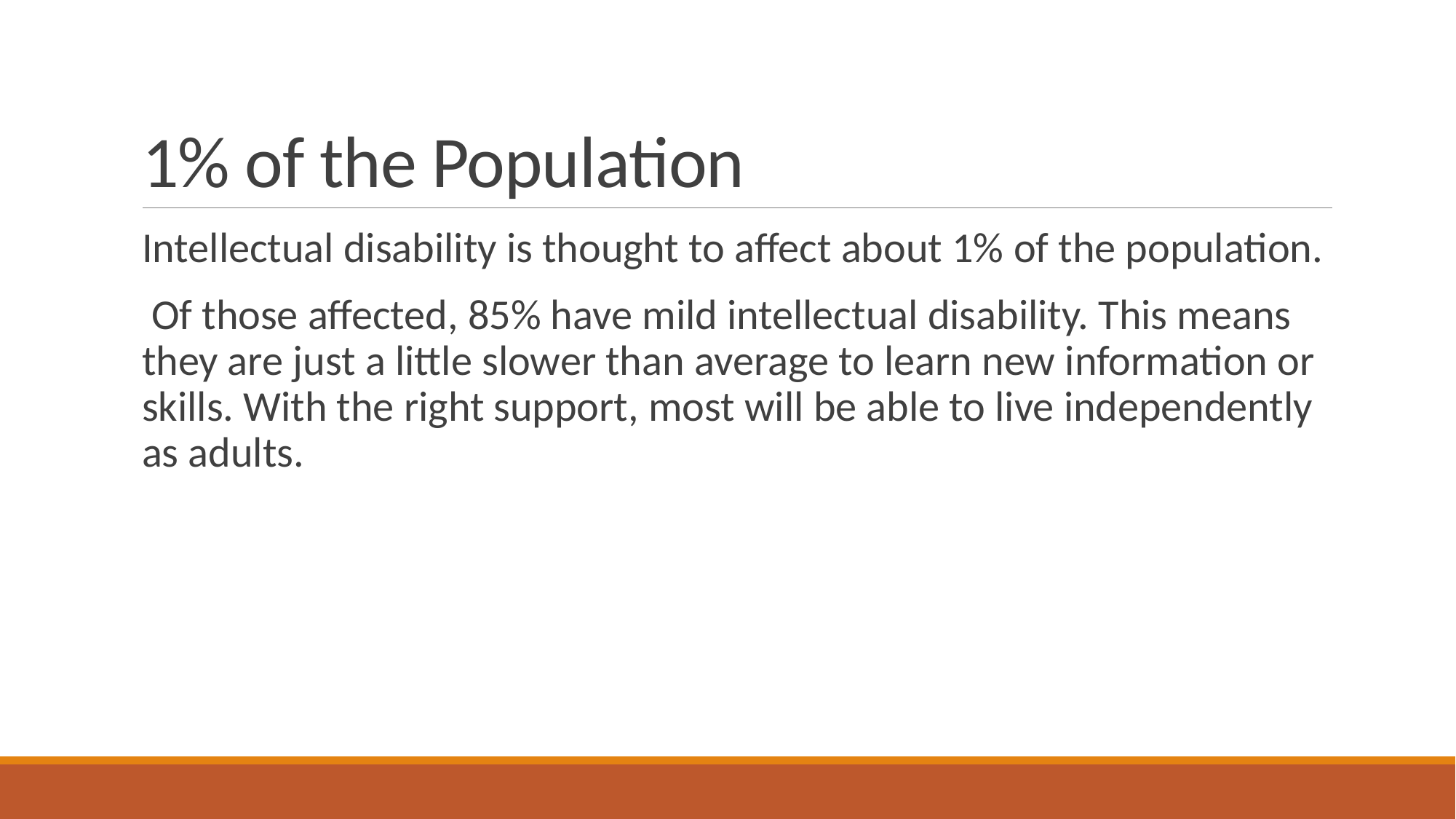

# 1% of the Population
Intellectual disability is thought to affect about 1% of the population.
 Of those affected, 85% have mild intellectual disability. This means they are just a little slower than average to learn new information or skills. With the right support, most will be able to live independently as adults.